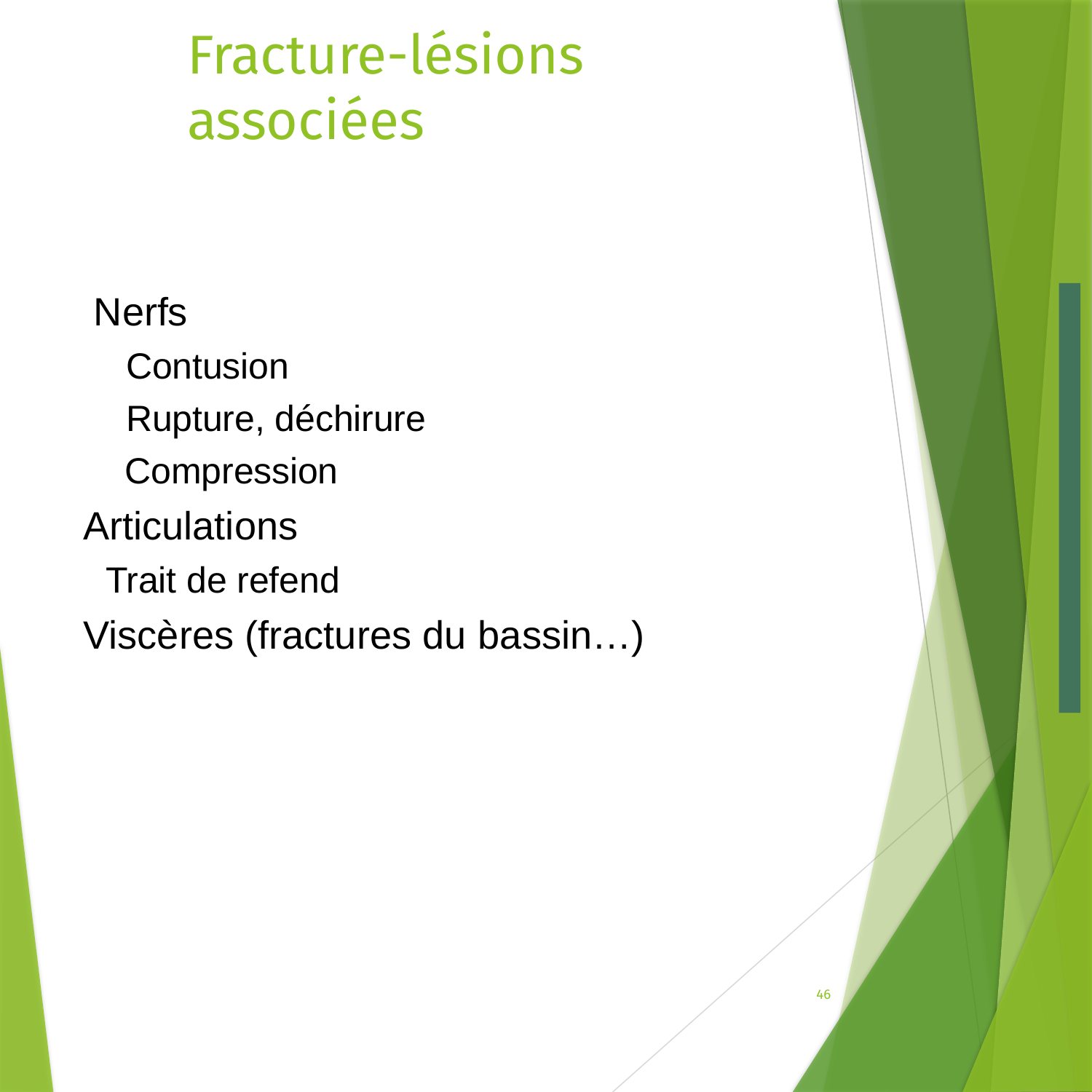

# Fracture-lésions associées
  Nerfs
  Contusion
  Rupture, déchirure
  Compression
	Articulations
 Trait de refend
	Viscères (fractures du bassin…)

46